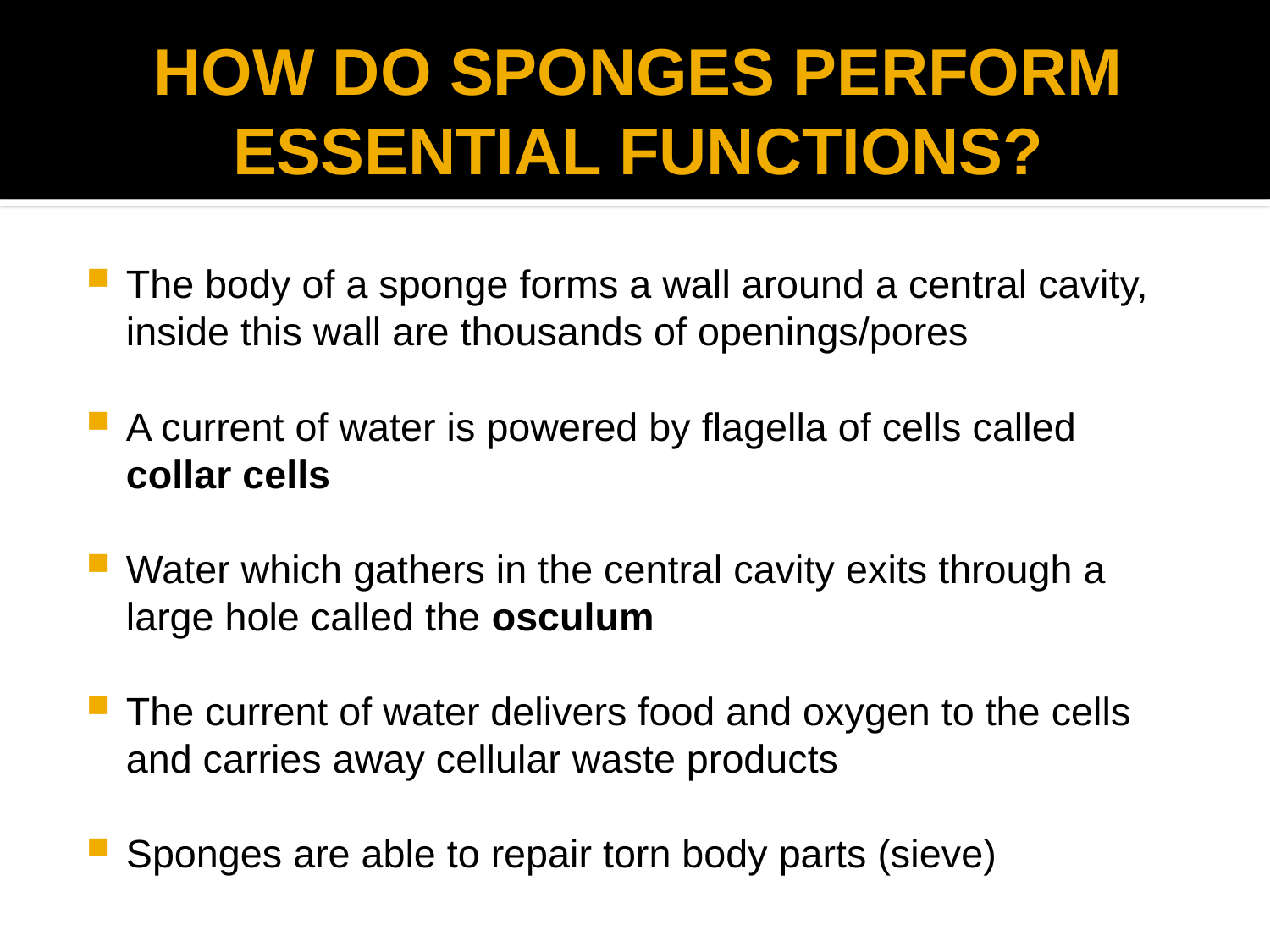

# HOW DO SPONGES PERFORM ESSENTIAL FUNCTIONS?
The body of a sponge forms a wall around a central cavity, inside this wall are thousands of openings/pores

A current of water is powered by flagella of cells called collar cells

Water which gathers in the central cavity exits through a large hole called the osculum

The current of water delivers food and oxygen to the cells and carries away cellular waste products

Sponges are able to repair torn body parts (sieve)